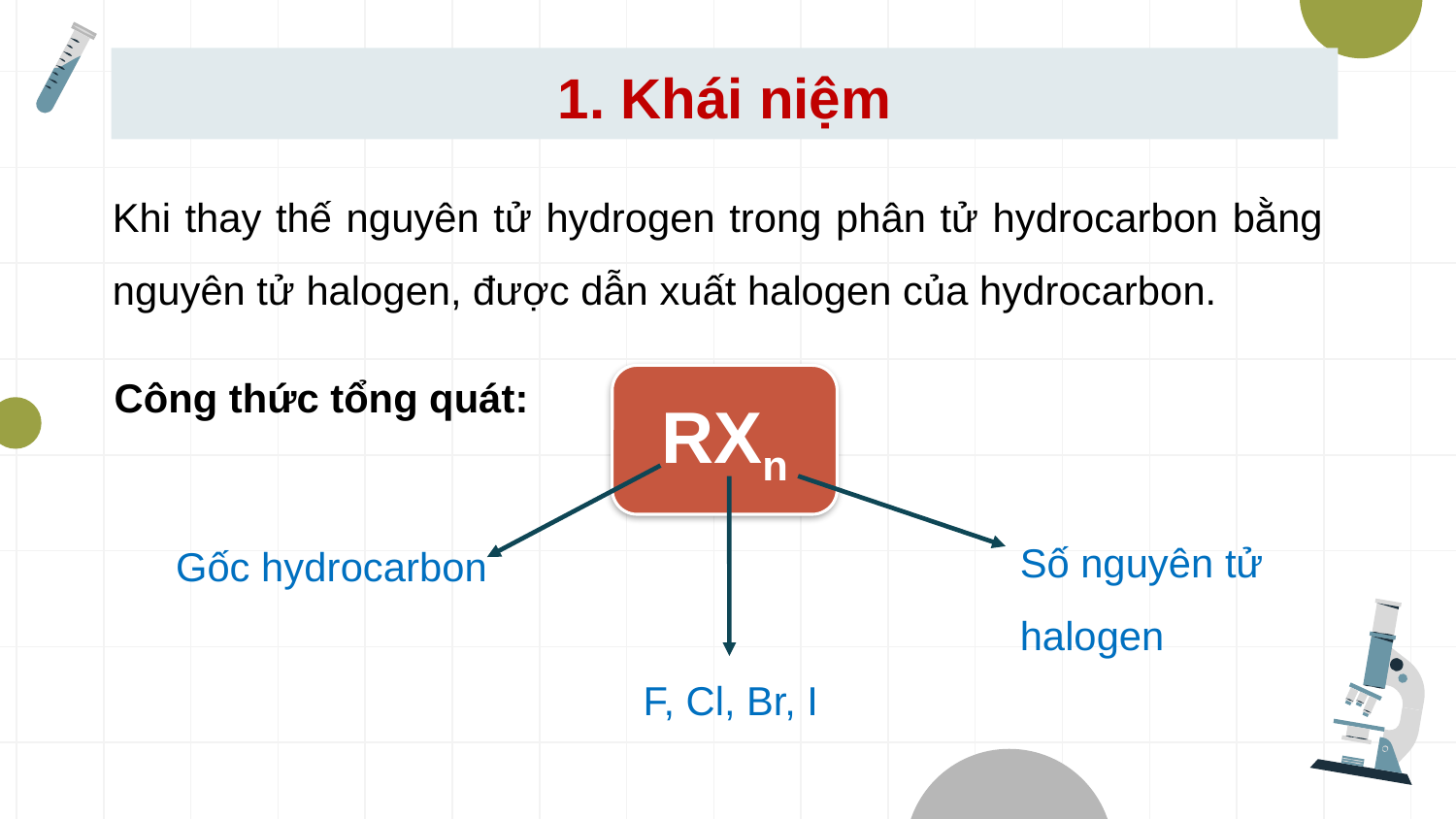

# 1. Khái niệm
Khi thay thế nguyên tử hydrogen trong phân tử hydrocarbon bằng nguyên tử halogen, được dẫn xuất halogen của hydrocarbon.
Công thức tổng quát:
RXn
Số nguyên tử halogen
Gốc hydrocarbon
F, Cl, Br, I